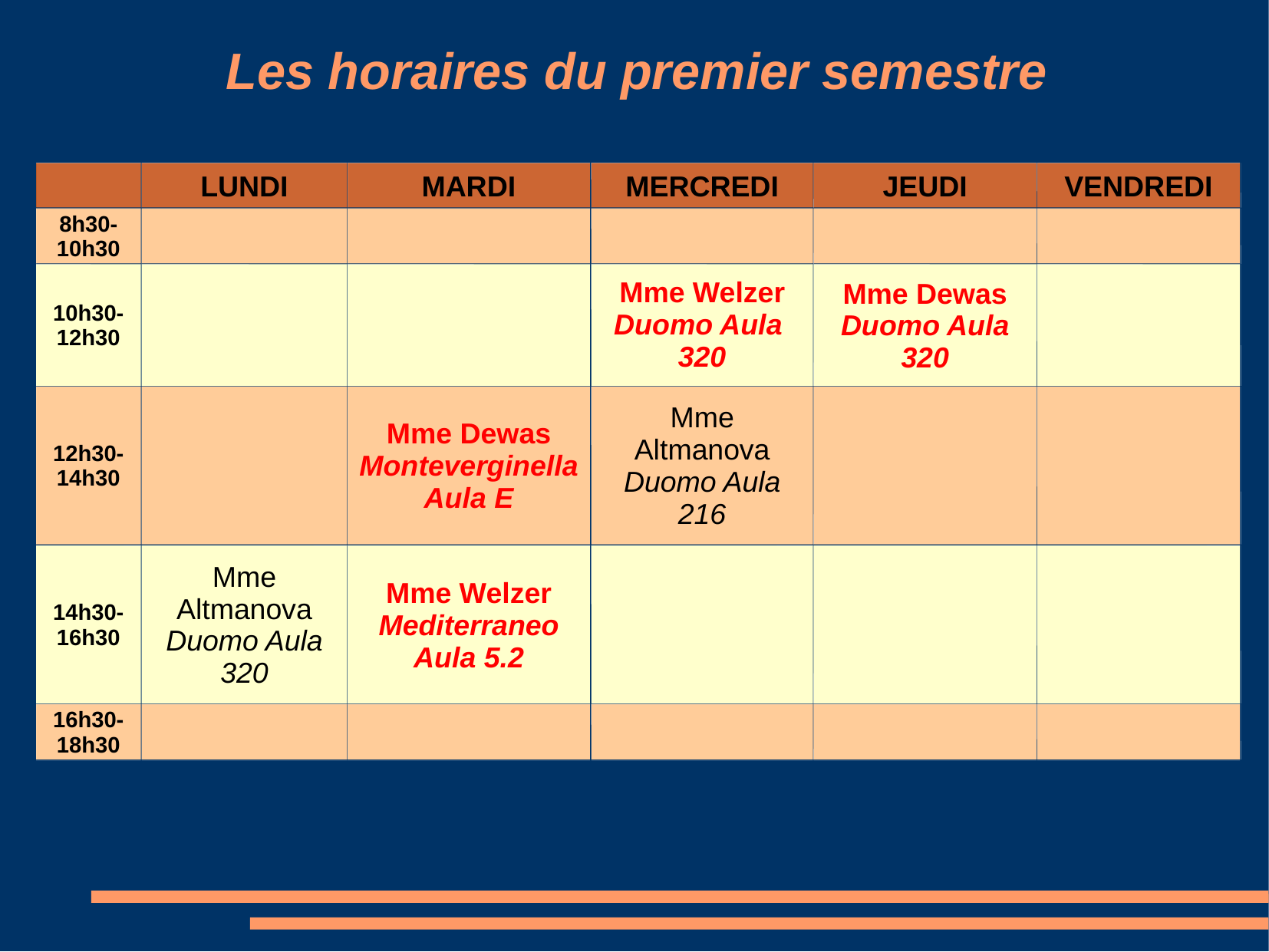

Les horaires du premier semestre

LUNDI

MARDI

MERCREDI

JEUDI

VENDREDI

8h30-
10h30

10h30-12h30

Mme Welzer
Duomo Aula
320

Mme Dewas
Duomo Aula 320

12h30-14h30

Mme Dewas
Monteverginella Aula E

Mme Altmanova
Duomo Aula 216

14h30-16h30

Mme Altmanova
Duomo Aula 320

Mme Welzer
Mediterraneo Aula 5.2

16h30-18h30